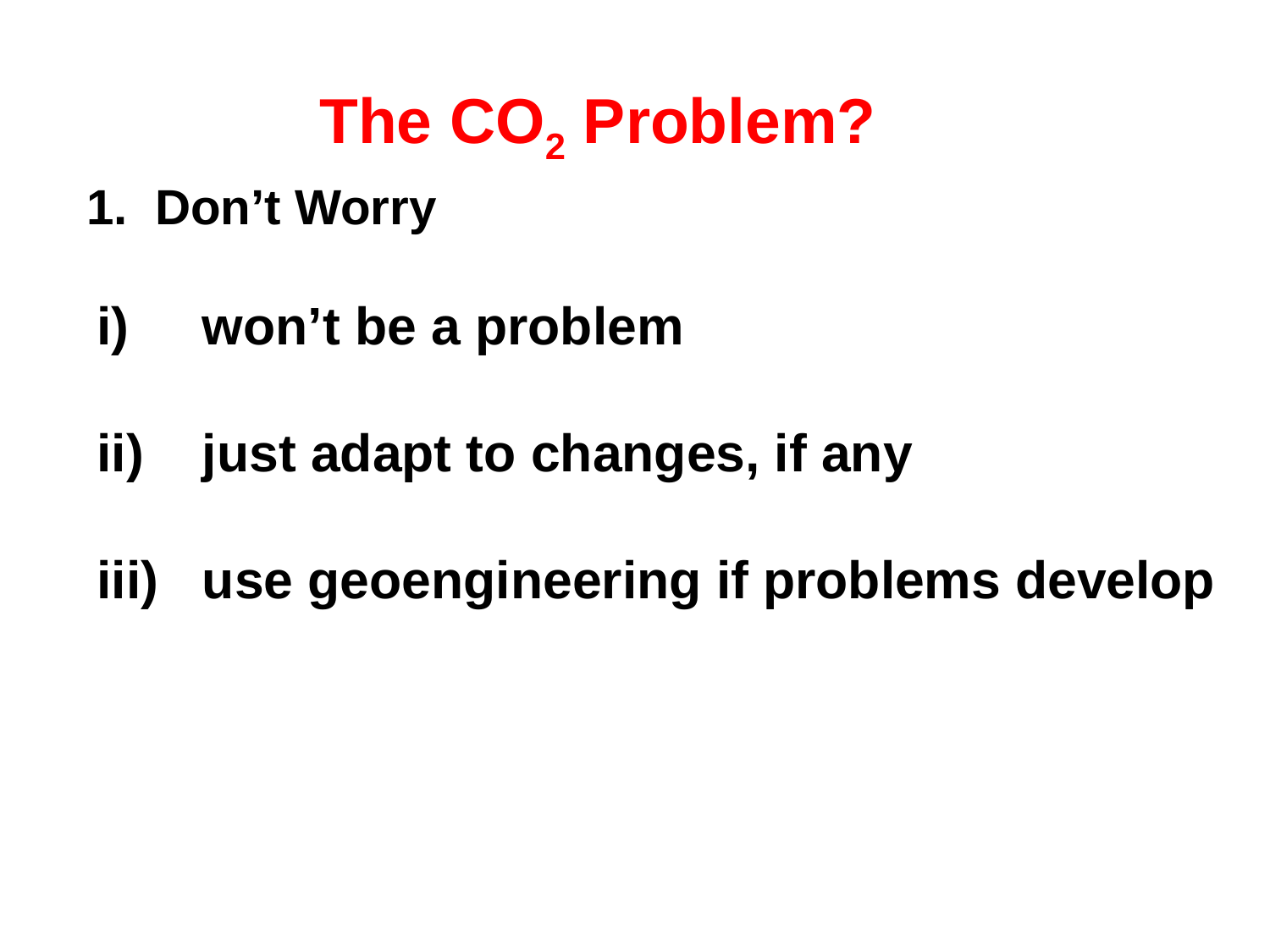

The CO2 Problem?
1.  Don’t Worry

i)     won’t be a problem

ii)    just adapt to changes, if any

iii)   use geoengineering if problems develop